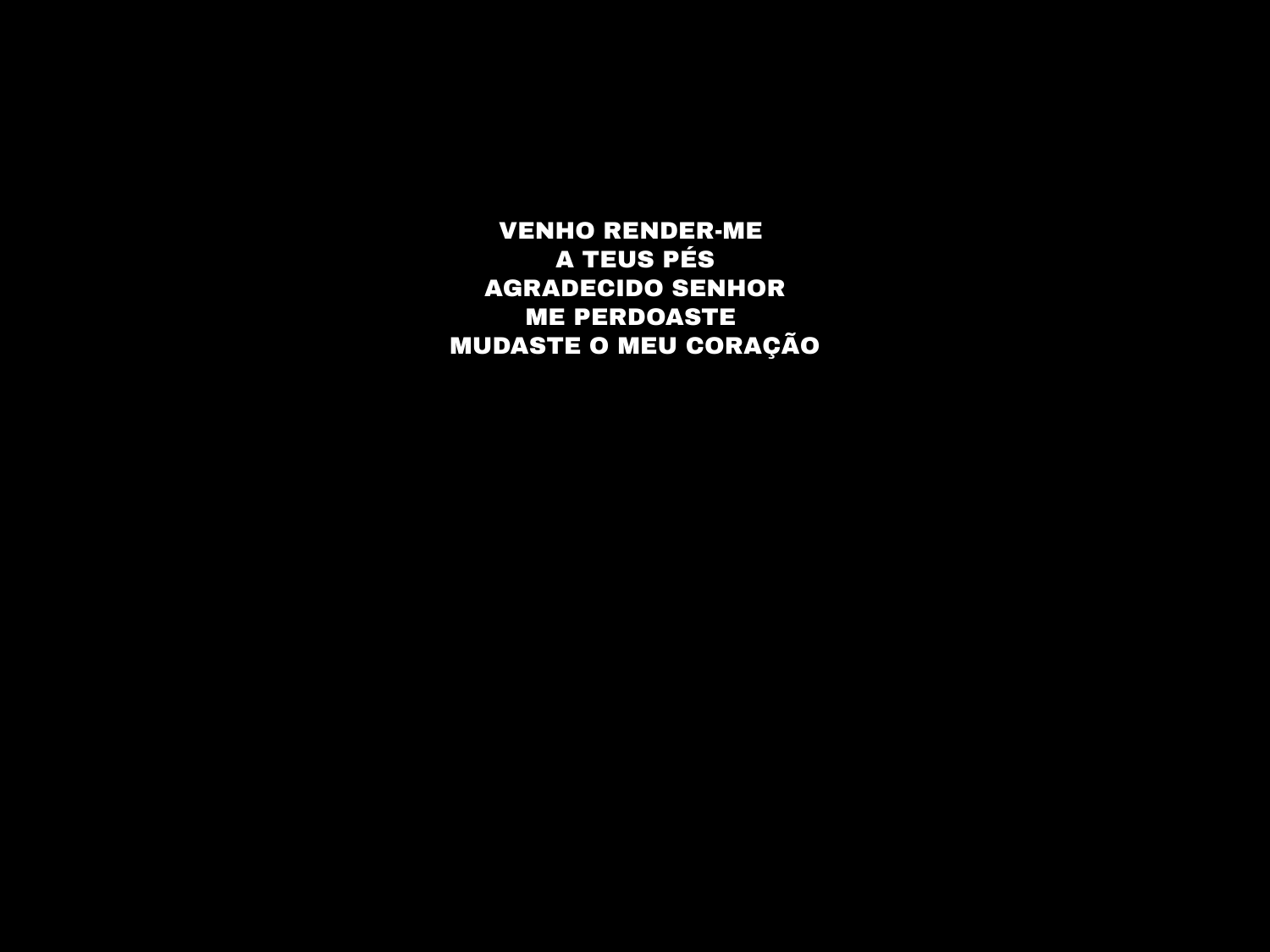

# VENHO RENDER-ME A TEUS PÉS AGRADECIDO SENHOR ME PERDOASTE MUDASTE O MEU CORAÇÃO